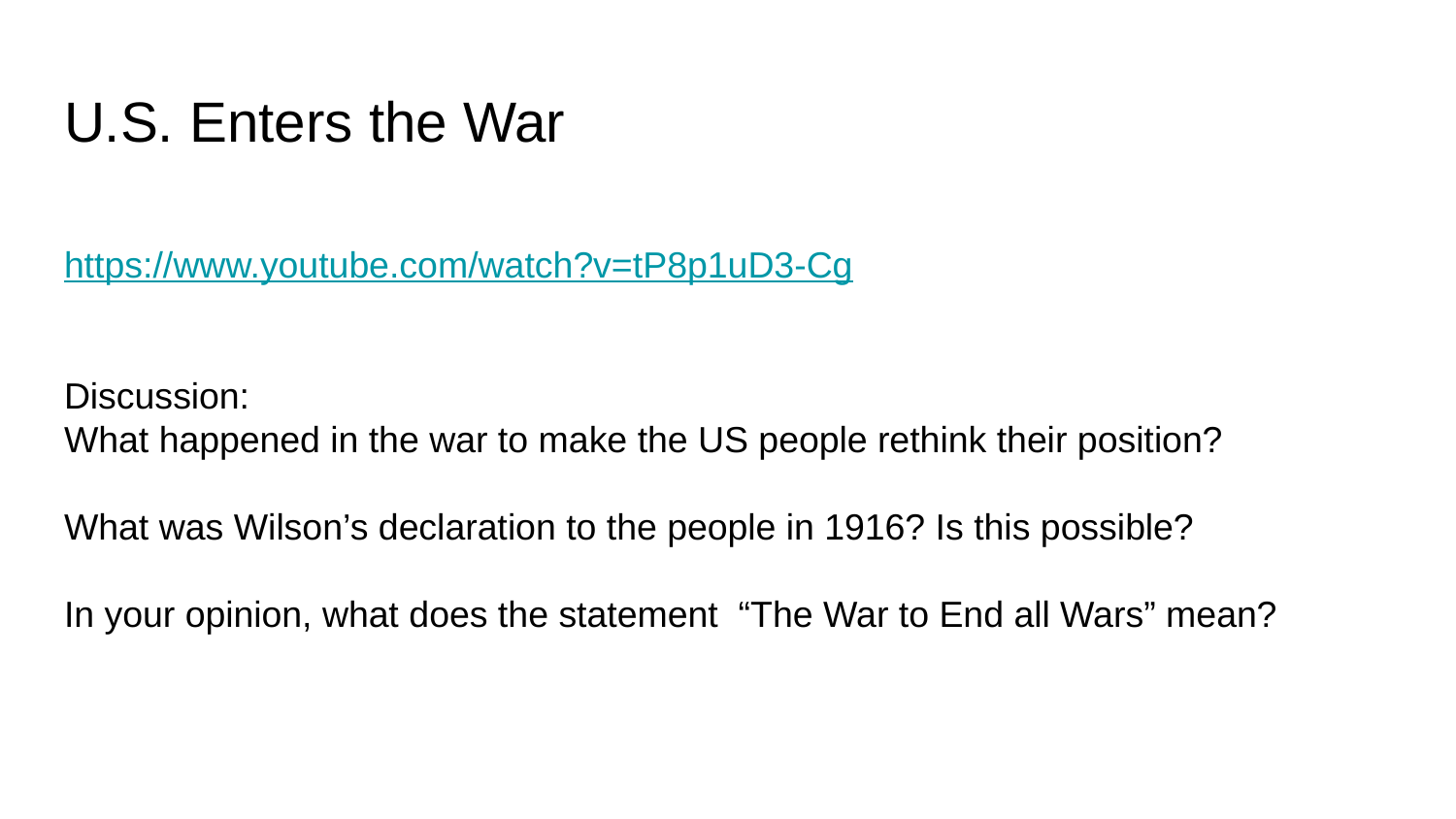

# U.S. Enters the War

https://www.youtube.com/watch?v=tP8p1uD3-Cg

Discussion:
What happened in the war to make the US people rethink their position?

What was Wilson’s declaration to the people in 1916? Is this possible?

In your opinion, what does the statement  “The War to End all Wars” mean?